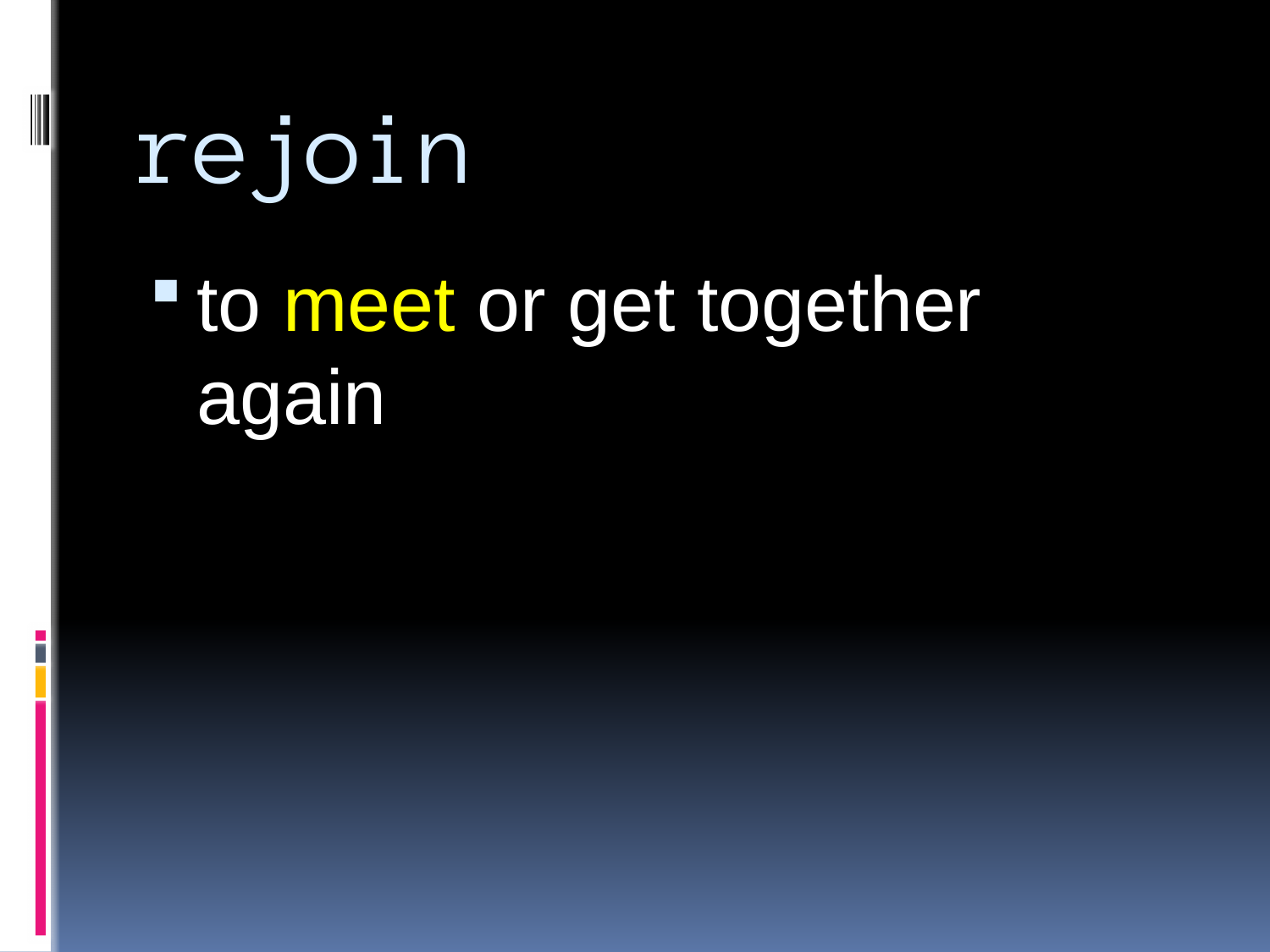

# rejoin
to meet or get together again